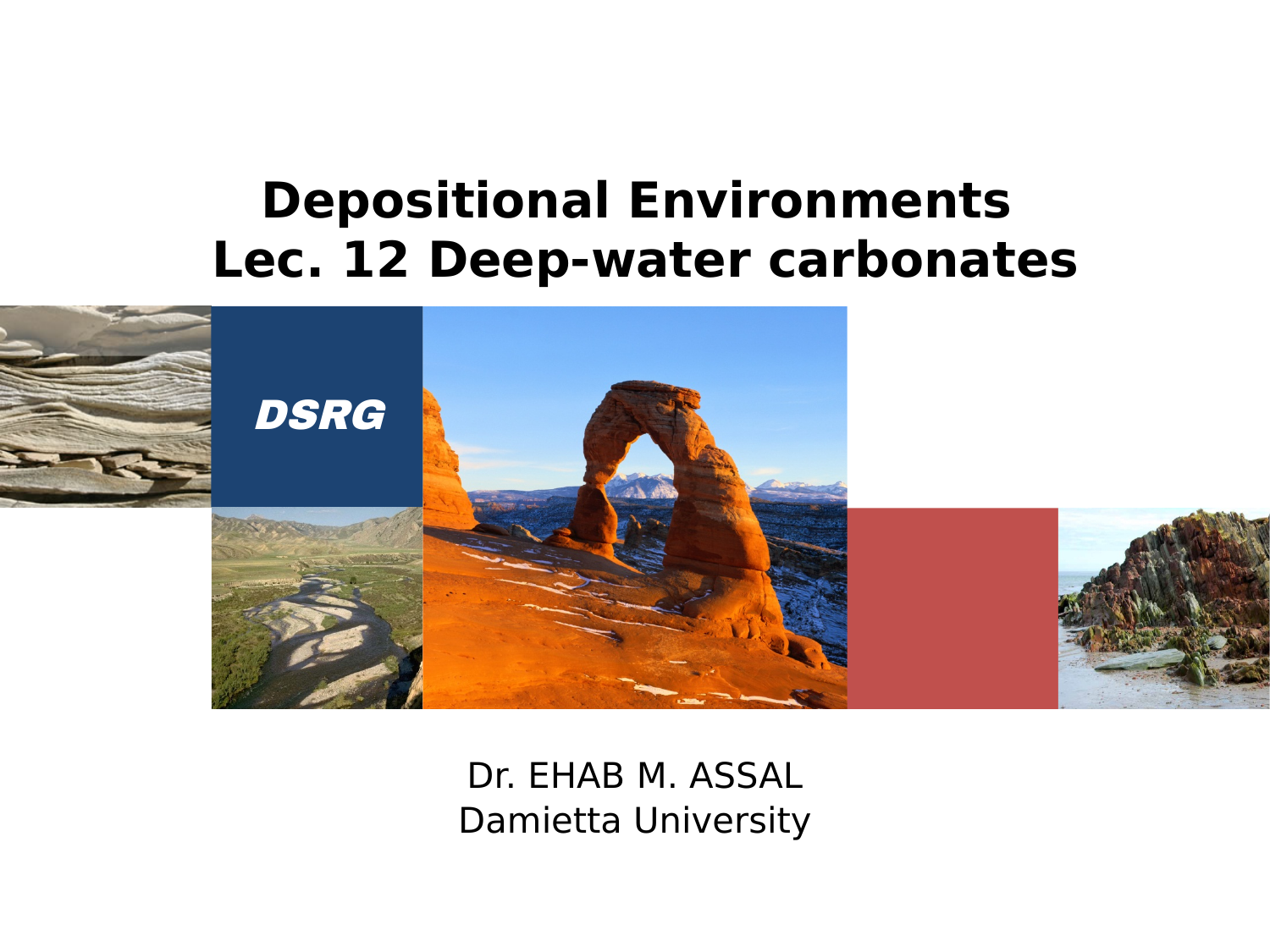

# Depositional Environments Lec. 12 Deep-water carbonates
DSRG
Dr. EHAB M. ASSAL
Damietta University